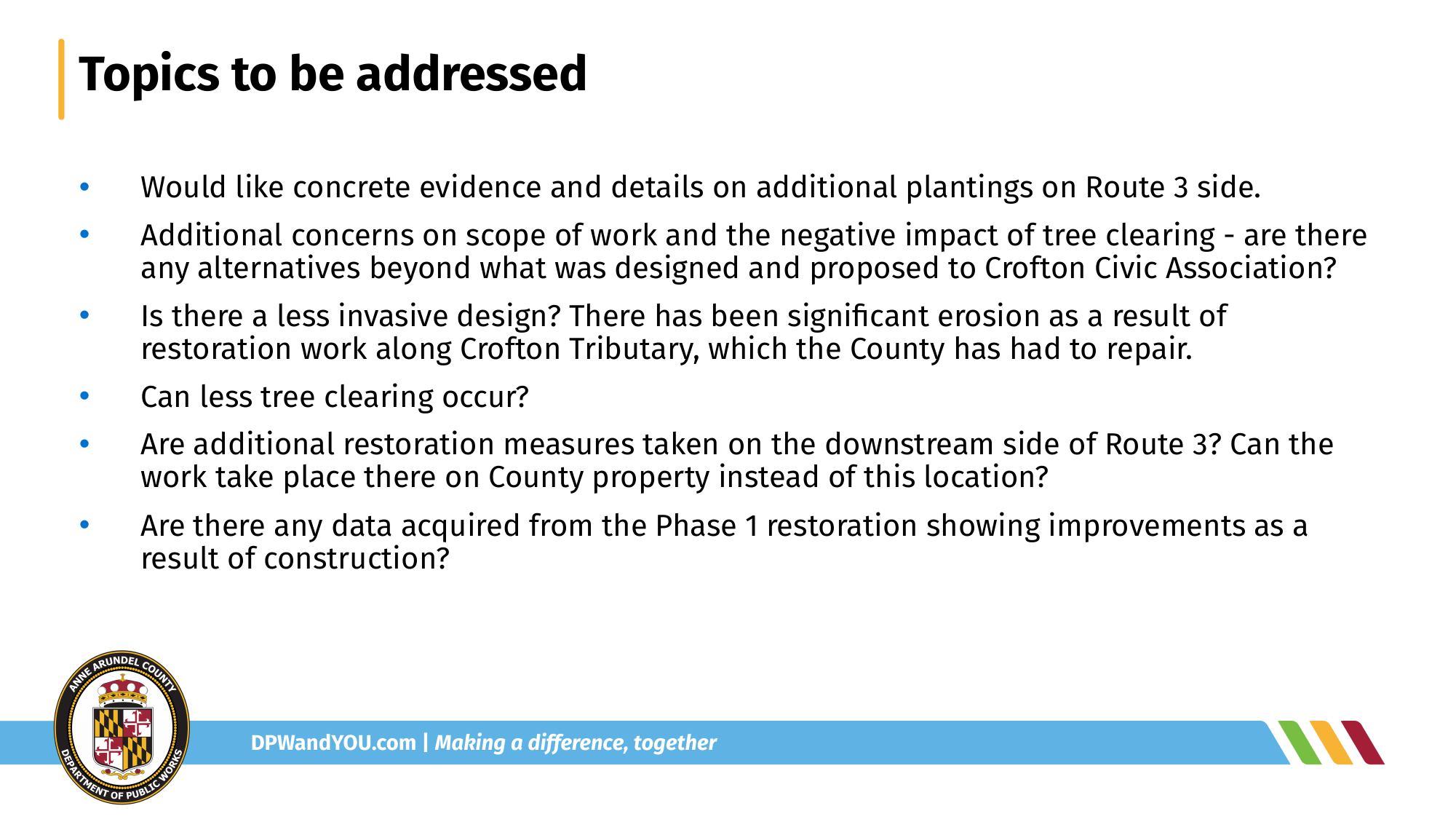

Topics to be addressed
Would like concrete evidence and details on additional plantings on Route 3 side.
Additional concerns on scope of work and the negative impact of tree clearing - are there any alternatives beyond what was designed and proposed to Crofton Civic Association?
Is there a less invasive design? There has been significant erosion as a result of restoration work along Crofton Tributary, which the County has had to repair.
Can less tree clearing occur?
Are additional restoration measures taken on the downstream side of Route 3? Can the work take place there on County property instead of this location?
Are there any data acquired from the Phase 1 restoration showing improvements as a result of construction?